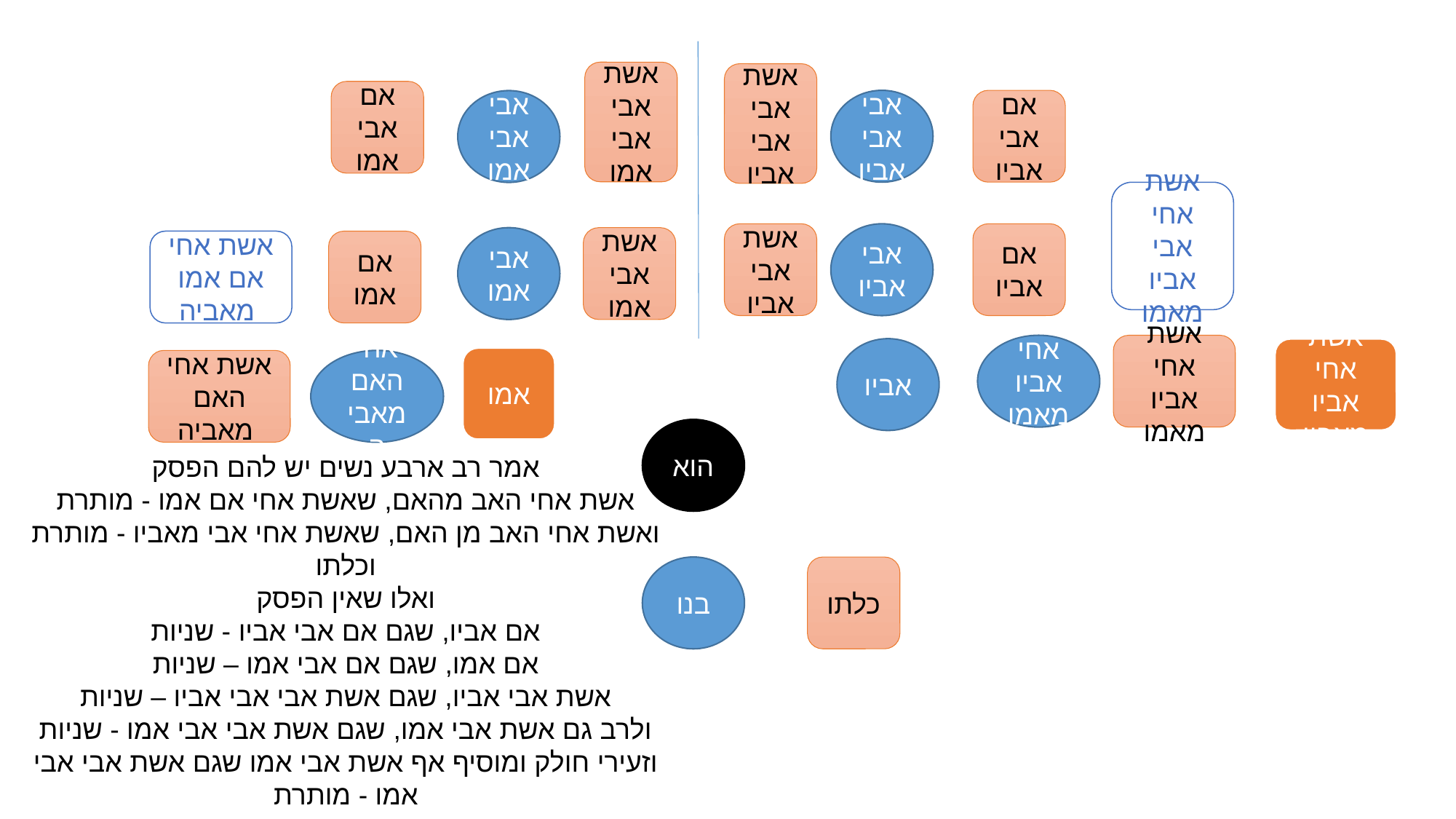

אשת אבי אבי אמו
אשת אבי אבי אביו
אם אבי אמו
אם אבי אביו
אבי אבי אביו
אבי אבי אמו
אשת אחי אבי אביו מאמו
אם אביו
אשת אבי אביו
אבי אביו
אשת אבי אמו
אבי אמו
אשת אחי אם אמו מאביה
אם אמו
אשת אחי אביו מאמו
אחי אביו מאמו
אשת אחי אביו מאביו
אביו
אמו
אשת אחי האם מאביה
אחי האם מאביה
הוא
אמר רב ארבע נשים יש להם הפסק
אשת אחי האב מהאם, שאשת אחי אם אמו - מותרת
ואשת אחי האב מן האם, שאשת אחי אבי מאביו - מותרת
וכלתו
ואלו שאין הפסק
אם אביו, שגם אם אבי אביו - שניות
אם אמו, שגם אם אבי אמו – שניות
אשת אבי אביו, שגם אשת אבי אבי אביו – שניות
ולרב גם אשת אבי אמו, שגם אשת אבי אבי אמו - שניות
וזעירי חולק ומוסיף אף אשת אבי אמו שגם אשת אבי אבי אמו - מותרת

כלתו
בנו